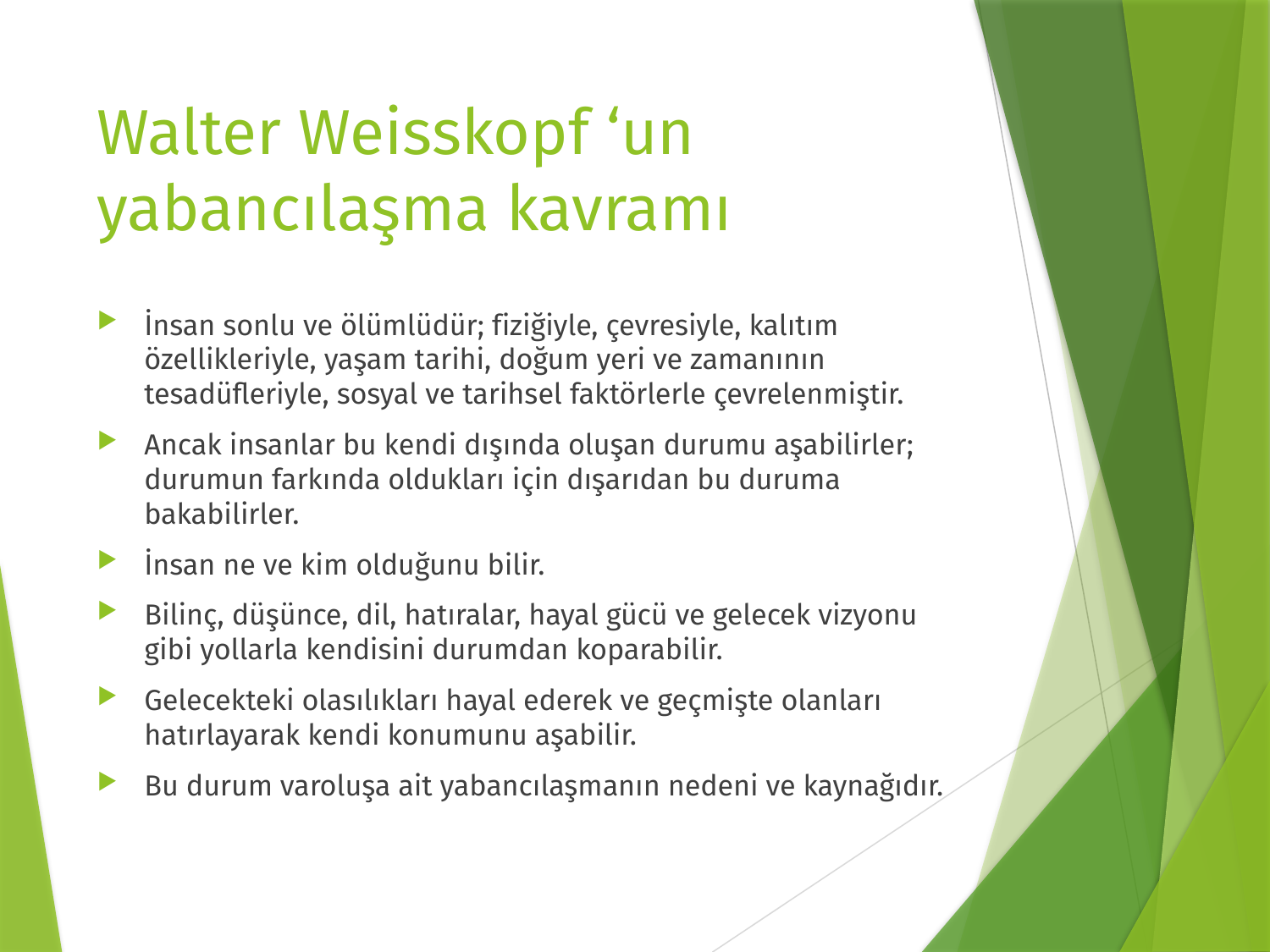

# Walter Weisskopf ‘un yabancılaşma kavramı
İnsan sonlu ve ölümlüdür; fiziğiyle, çevresiyle, kalıtım özellikleriyle, yaşam tarihi, doğum yeri ve zamanının tesadüfleriyle, sosyal ve tarihsel faktörlerle çevrelenmiştir.
Ancak insanlar bu kendi dışında oluşan durumu aşabilirler; durumun farkında oldukları için dışarıdan bu duruma bakabilirler.
İnsan ne ve kim olduğunu bilir.
Bilinç, düşünce, dil, hatıralar, hayal gücü ve gelecek vizyonu gibi yollarla kendisini durumdan koparabilir.
Gelecekteki olasılıkları hayal ederek ve geçmişte olanları hatırlayarak kendi konumunu aşabilir.
Bu durum varoluşa ait yabancılaşmanın nedeni ve kaynağıdır.